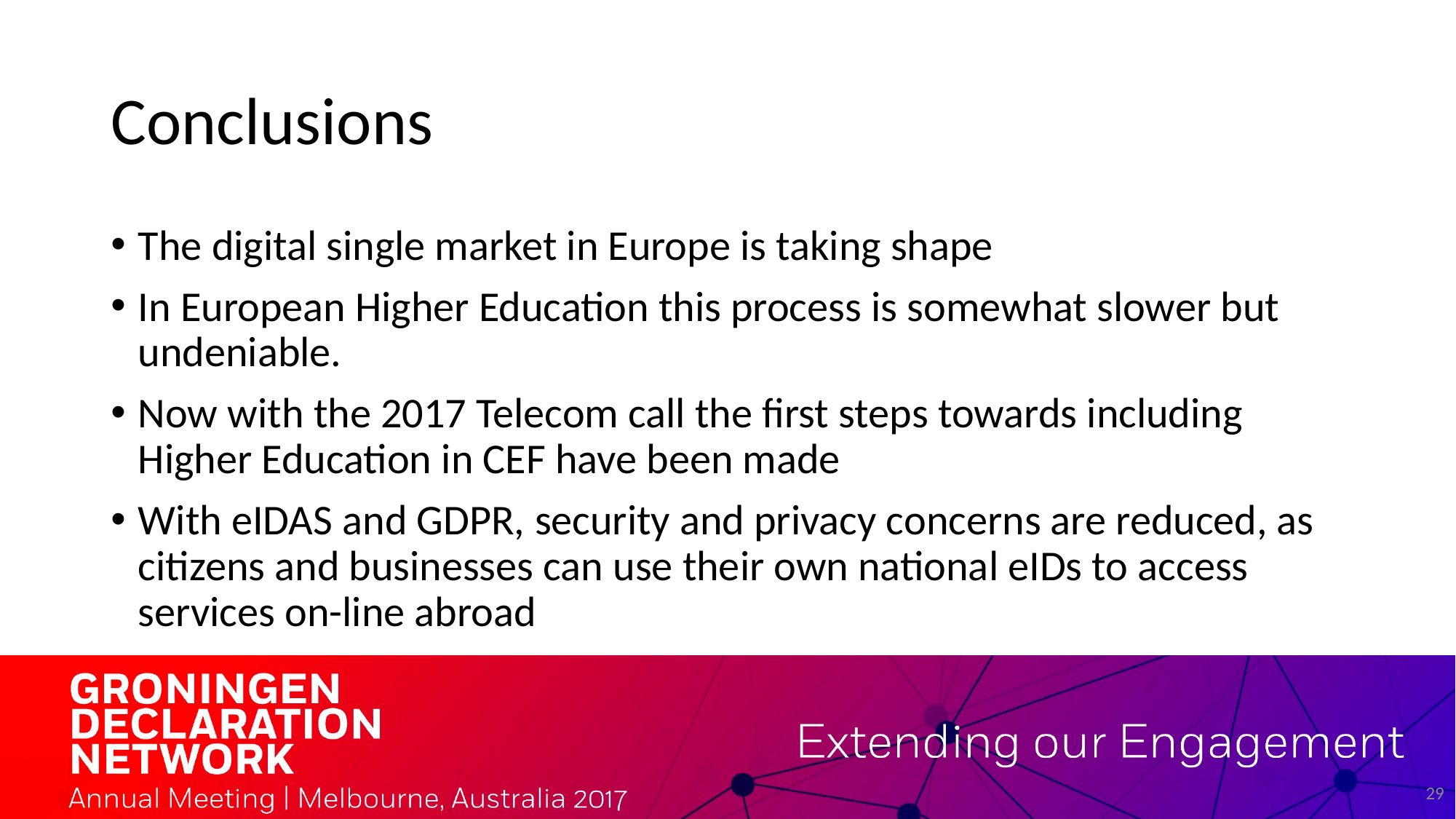

# Conclusions
The digital single market in Europe is taking shape
In European Higher Education this process is somewhat slower but undeniable.
Now with the 2017 Telecom call the first steps towards including Higher Education in CEF have been made
With eIDAS and GDPR, security and privacy concerns are reduced, as citizens and businesses can use their own national eIDs to access services on-line abroad
29